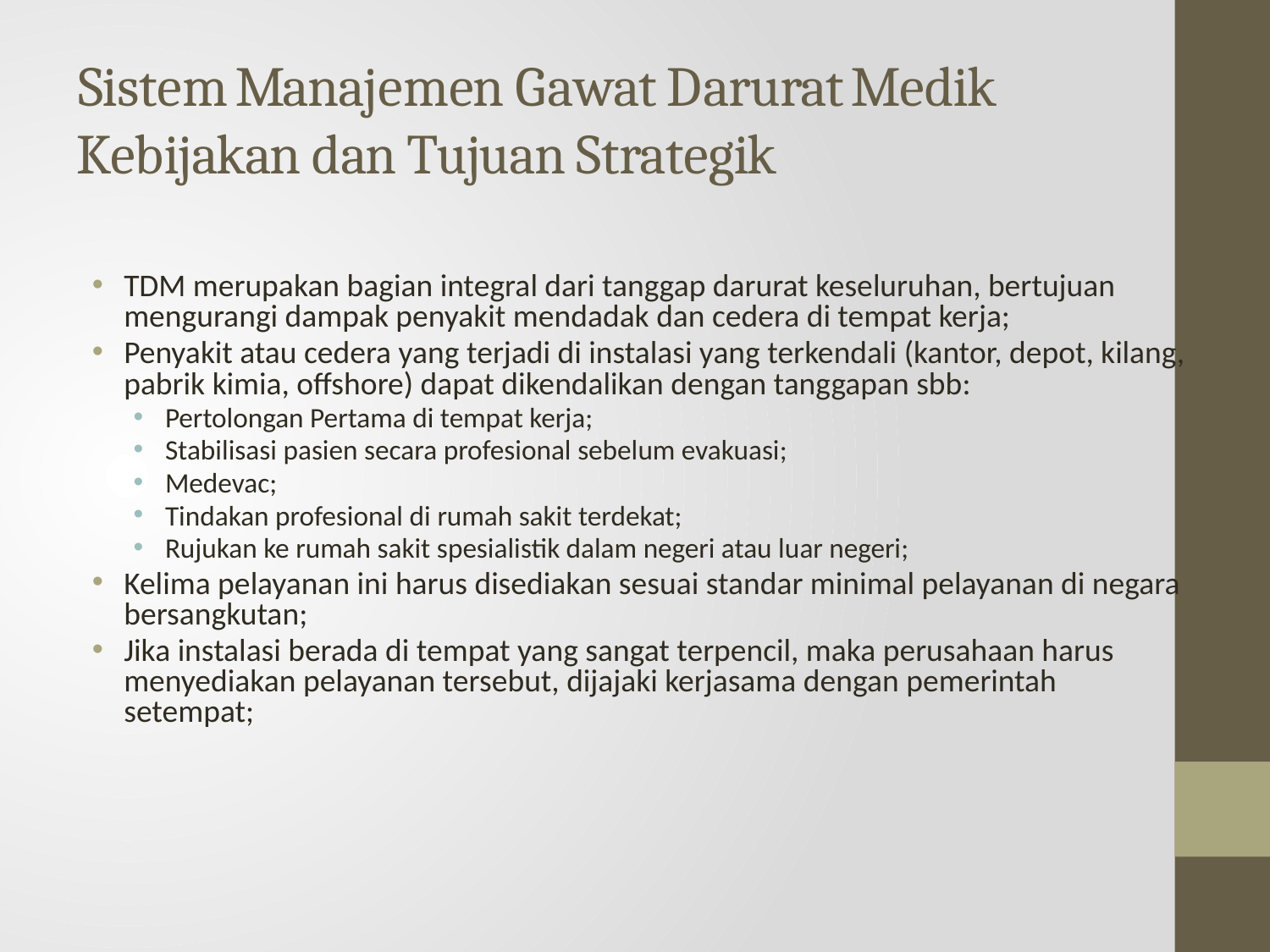

# Sistem Manajemen Gawat Darurat Medik Kebijakan dan Tujuan Strategik
TDM merupakan bagian integral dari tanggap darurat keseluruhan, bertujuan mengurangi dampak penyakit mendadak dan cedera di tempat kerja;
Penyakit atau cedera yang terjadi di instalasi yang terkendali (kantor, depot, kilang, pabrik kimia, offshore) dapat dikendalikan dengan tanggapan sbb:
Pertolongan Pertama di tempat kerja;
Stabilisasi pasien secara profesional sebelum evakuasi;
Medevac;
Tindakan profesional di rumah sakit terdekat;
Rujukan ke rumah sakit spesialistik dalam negeri atau luar negeri;
Kelima pelayanan ini harus disediakan sesuai standar minimal pelayanan di negara bersangkutan;
Jika instalasi berada di tempat yang sangat terpencil, maka perusahaan harus menyediakan pelayanan tersebut, dijajaki kerjasama dengan pemerintah setempat;